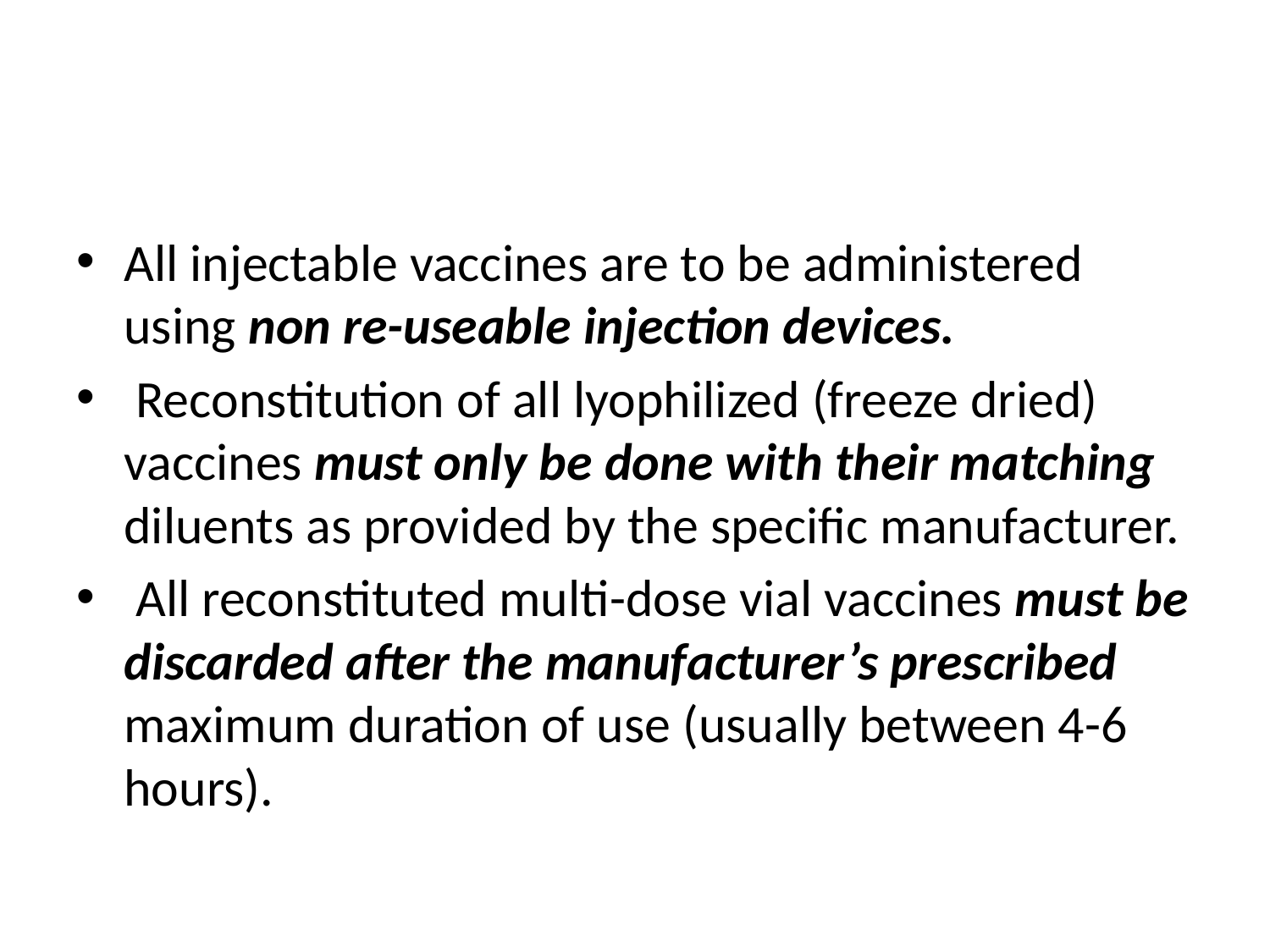

#
All injectable vaccines are to be administered using non re-useable injection devices.
 Reconstitution of all lyophilized (freeze dried) vaccines must only be done with their matching diluents as provided by the specific manufacturer.
 All reconstituted multi-dose vial vaccines must be discarded after the manufacturer’s prescribed maximum duration of use (usually between 4-6 hours).